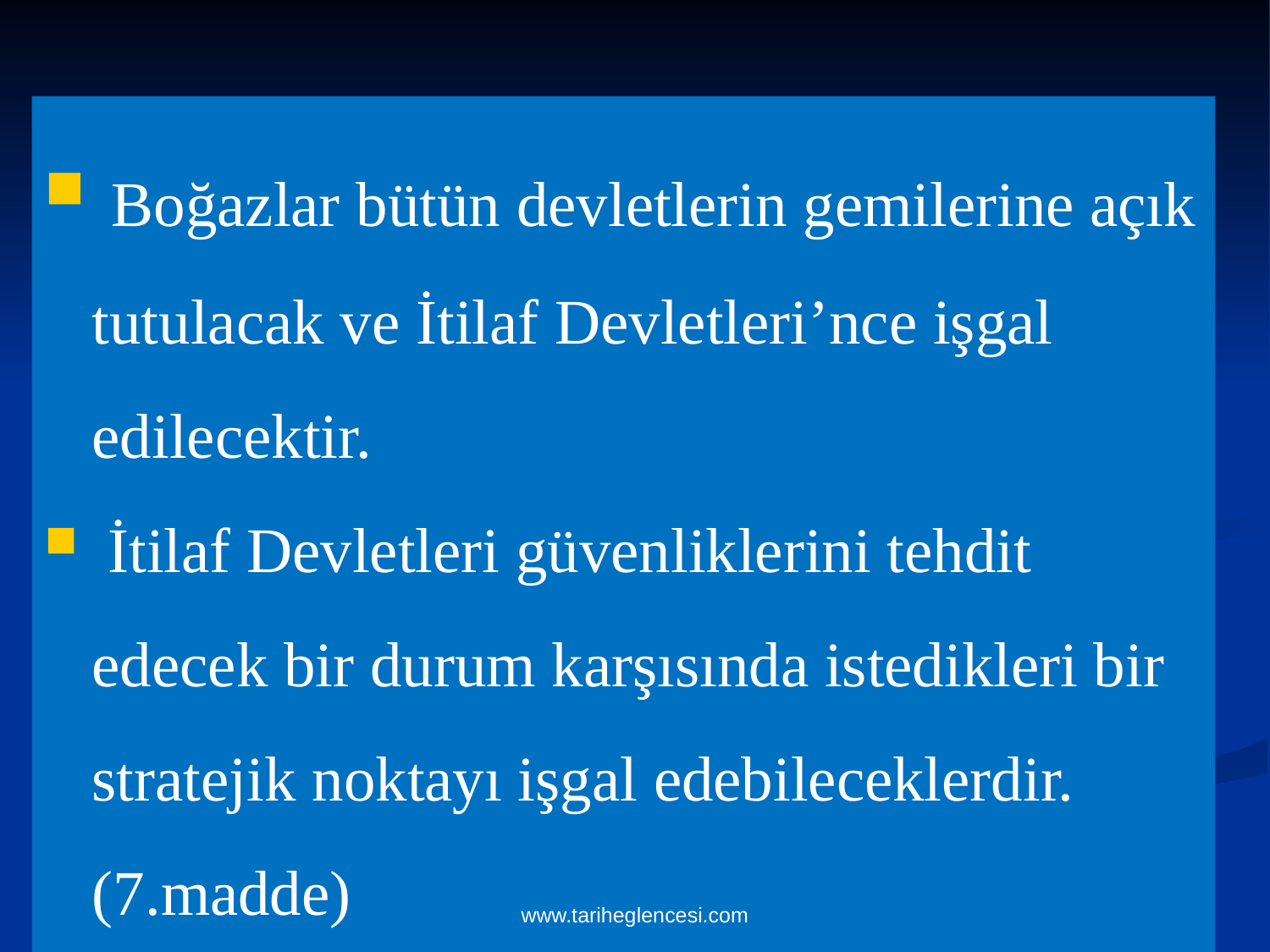

Boğazlar bütün devletlerin gemilerine açık tutulacak ve İtilaf Devletleri’nce işgal edilecektir.
 İtilaf Devletleri güvenliklerini tehdit edecek bir durum karşısında istedikleri bir stratejik noktayı işgal edebileceklerdir. (7.madde)
www.tariheglencesi.com